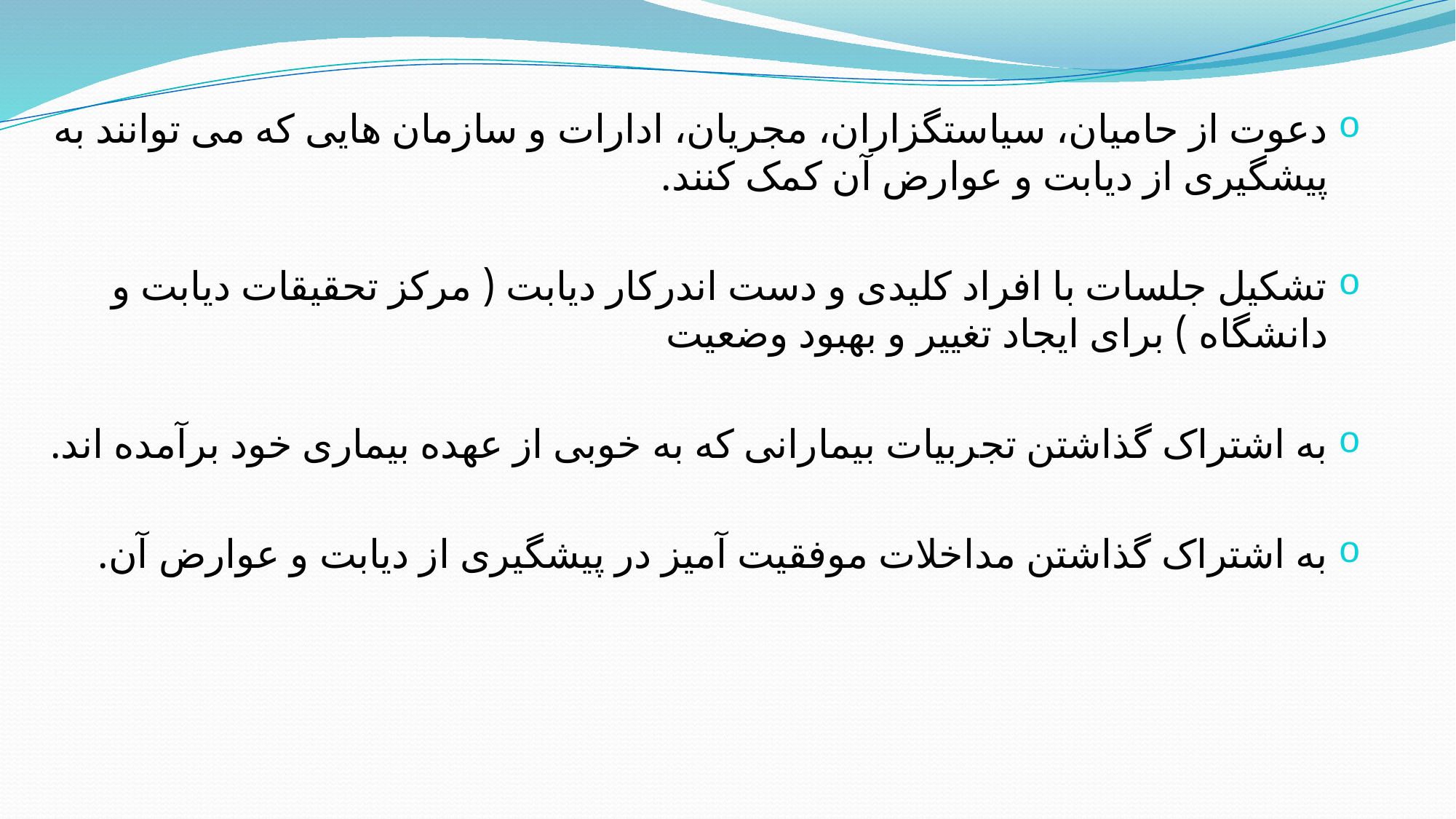

دعوت از حامیان، سیاستگزاران، مجریان، ادارات و سازمان هایی که می توانند به پیشگیری از دیابت و عوارض آن کمک کنند.

تشکیل جلسات با افراد کلیدی و دست اندرکار دیابت ( مرکز تحقیقات دیابت و دانشگاه ) برای ایجاد تغییر و بهبود وضعیت

به اشتراک گذاشتن تجربیات بیمارانی که به خوبی از عهده بیماری خود برآمده اند.

به اشتراک گذاشتن مداخلات موفقیت آمیز در پیشگیری از دیابت و عوارض آن.